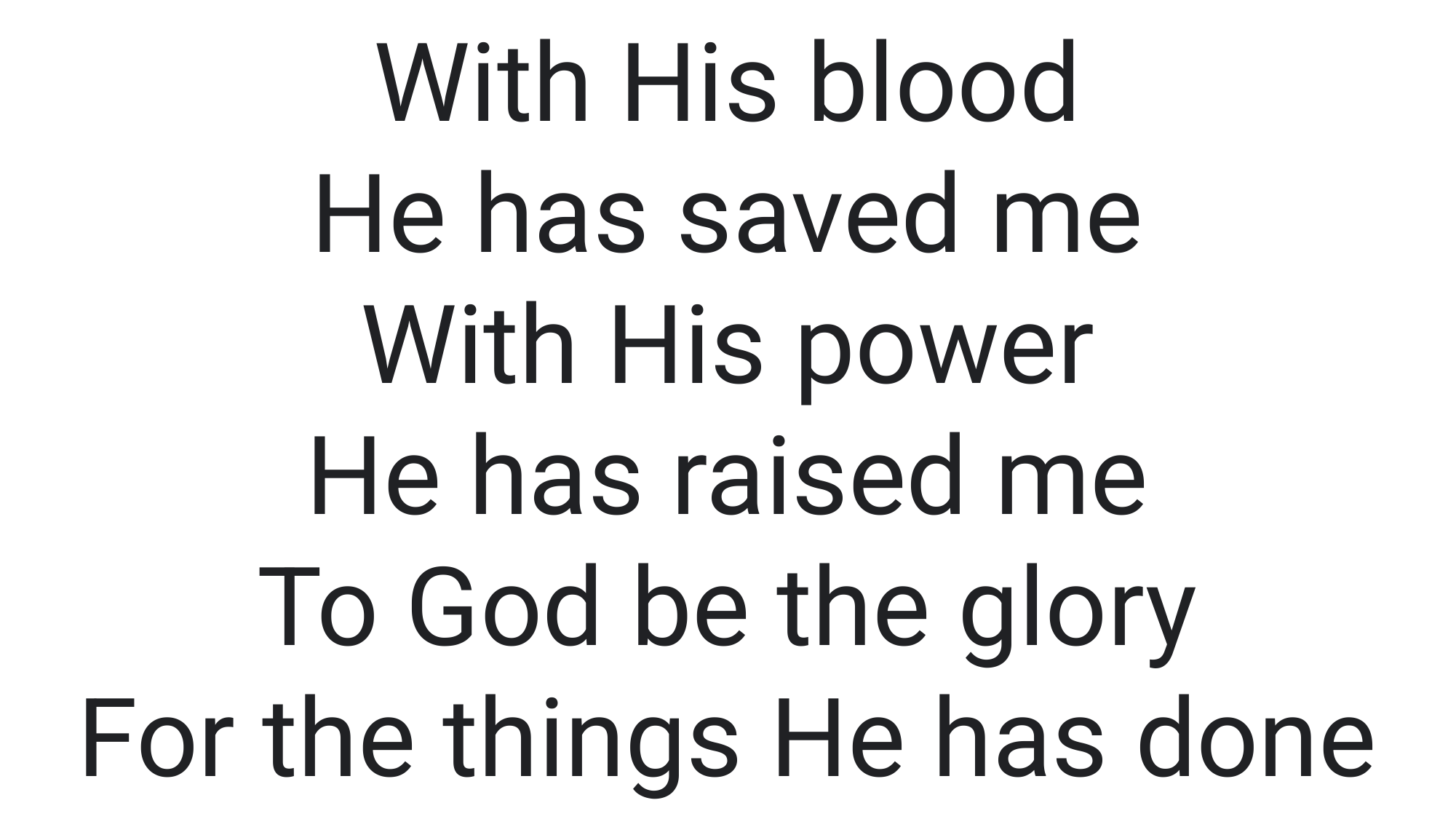

With His blood
He has saved me
With His power
He has raised me
To God be the glory
For the things He has done